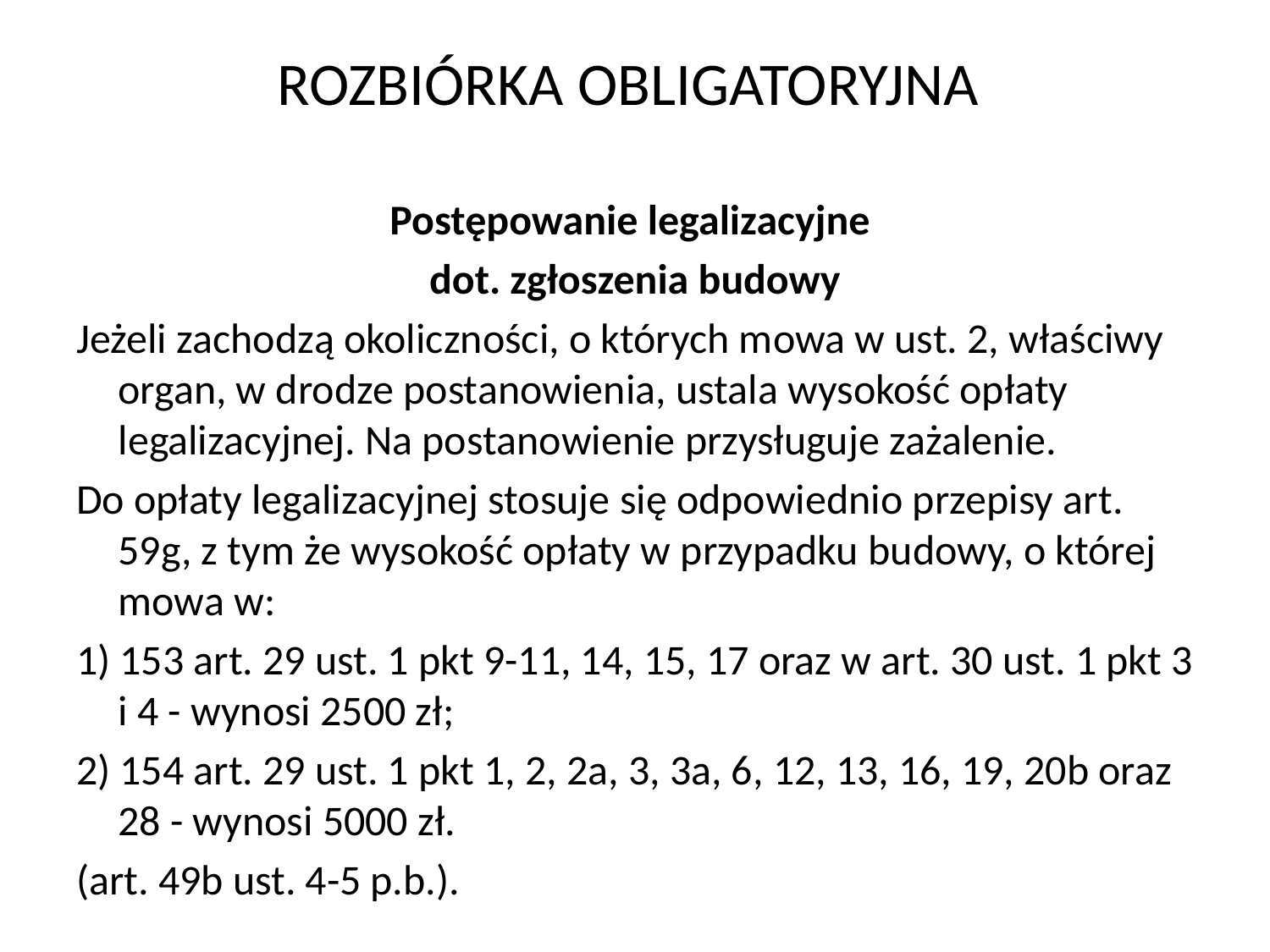

# ROZBIÓRKA OBLIGATORYJNA
Postępowanie legalizacyjne
dot. zgłoszenia budowy
Jeżeli zachodzą okoliczności, o których mowa w ust. 2, właściwy organ, w drodze postanowienia, ustala wysokość opłaty legalizacyjnej. Na postanowienie przysługuje zażalenie.
Do opłaty legalizacyjnej stosuje się odpowiednio przepisy art. 59g, z tym że wysokość opłaty w przypadku budowy, o której mowa w:
1) 153 art. 29 ust. 1 pkt 9-11, 14, 15, 17 oraz w art. 30 ust. 1 pkt 3 i 4 - wynosi 2500 zł;
2) 154 art. 29 ust. 1 pkt 1, 2, 2a, 3, 3a, 6, 12, 13, 16, 19, 20b oraz 28 - wynosi 5000 zł.
(art. 49b ust. 4-5 p.b.).